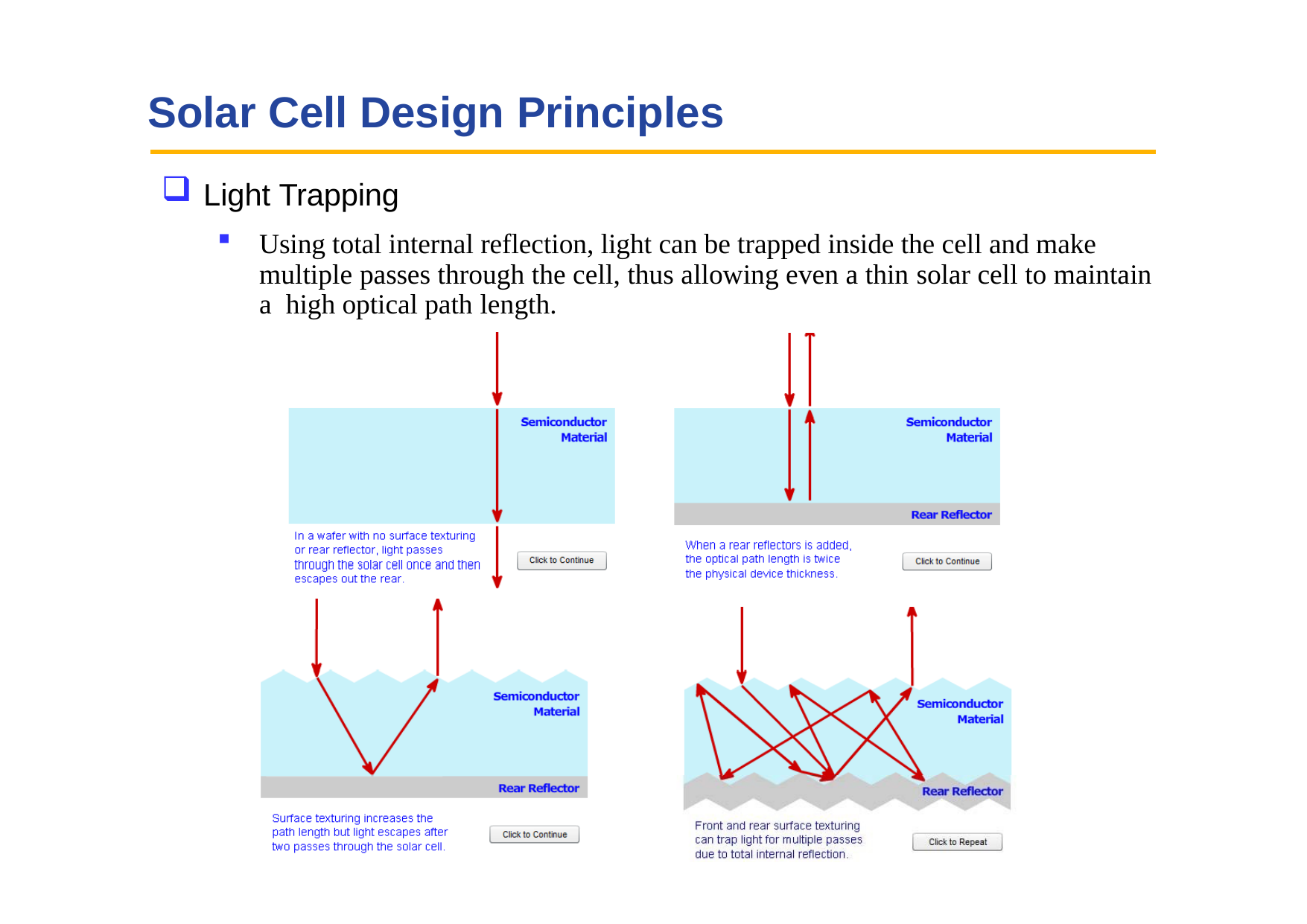

# Solar Cell Design Principles

Light Trapping
Using total internal reflection, light can be trapped inside the cell and make  multiple passes through the cell, thus allowing even a thin solar cell to maintain a  high optical path length.